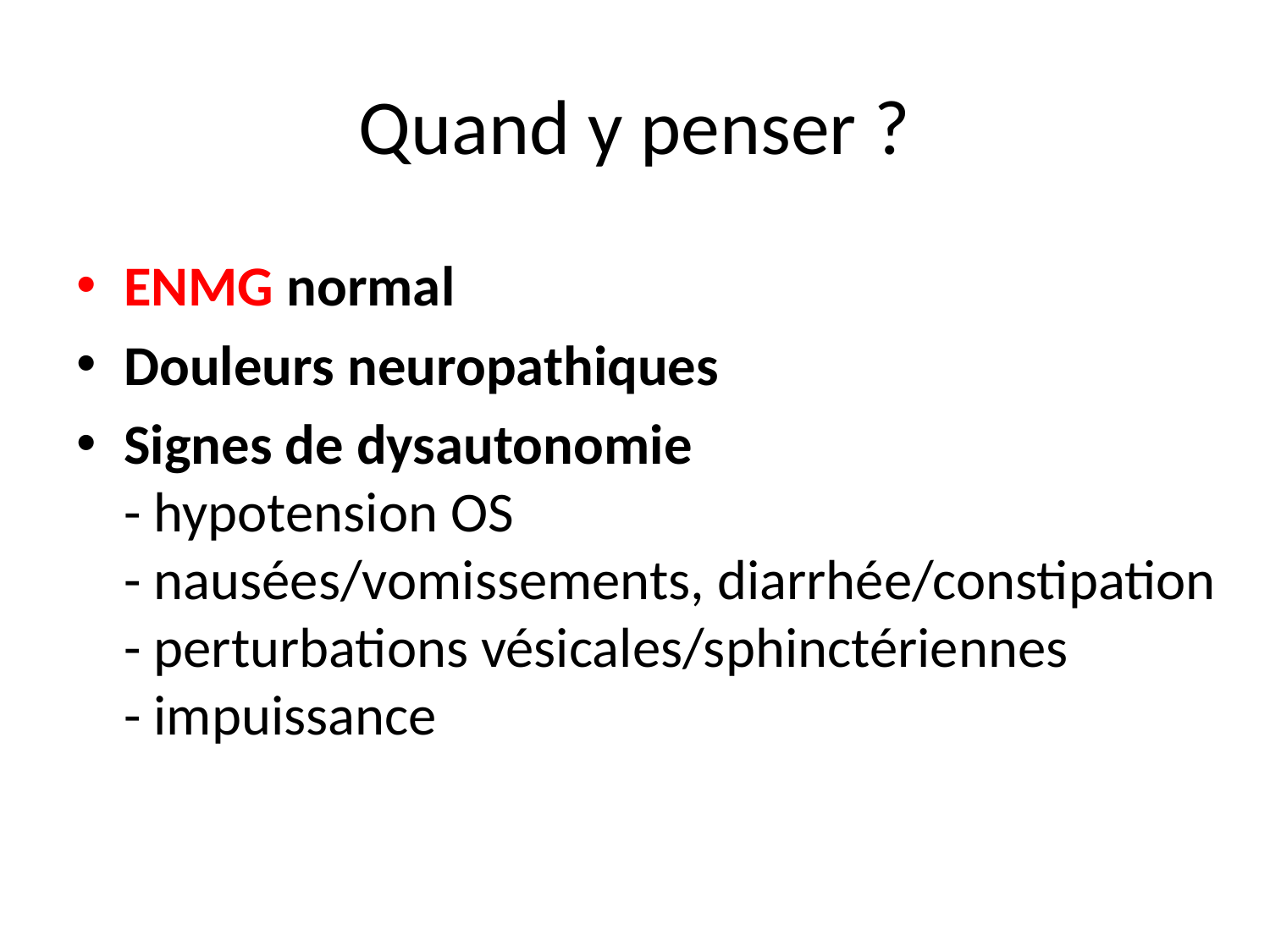

# Quand y penser ?
ENMG normal
Douleurs neuropathiques
Signes de dysautonomie
- hypotension OS
- nausées/vomissements, diarrhée/constipation
- perturbations vésicales/sphinctériennes
- impuissance